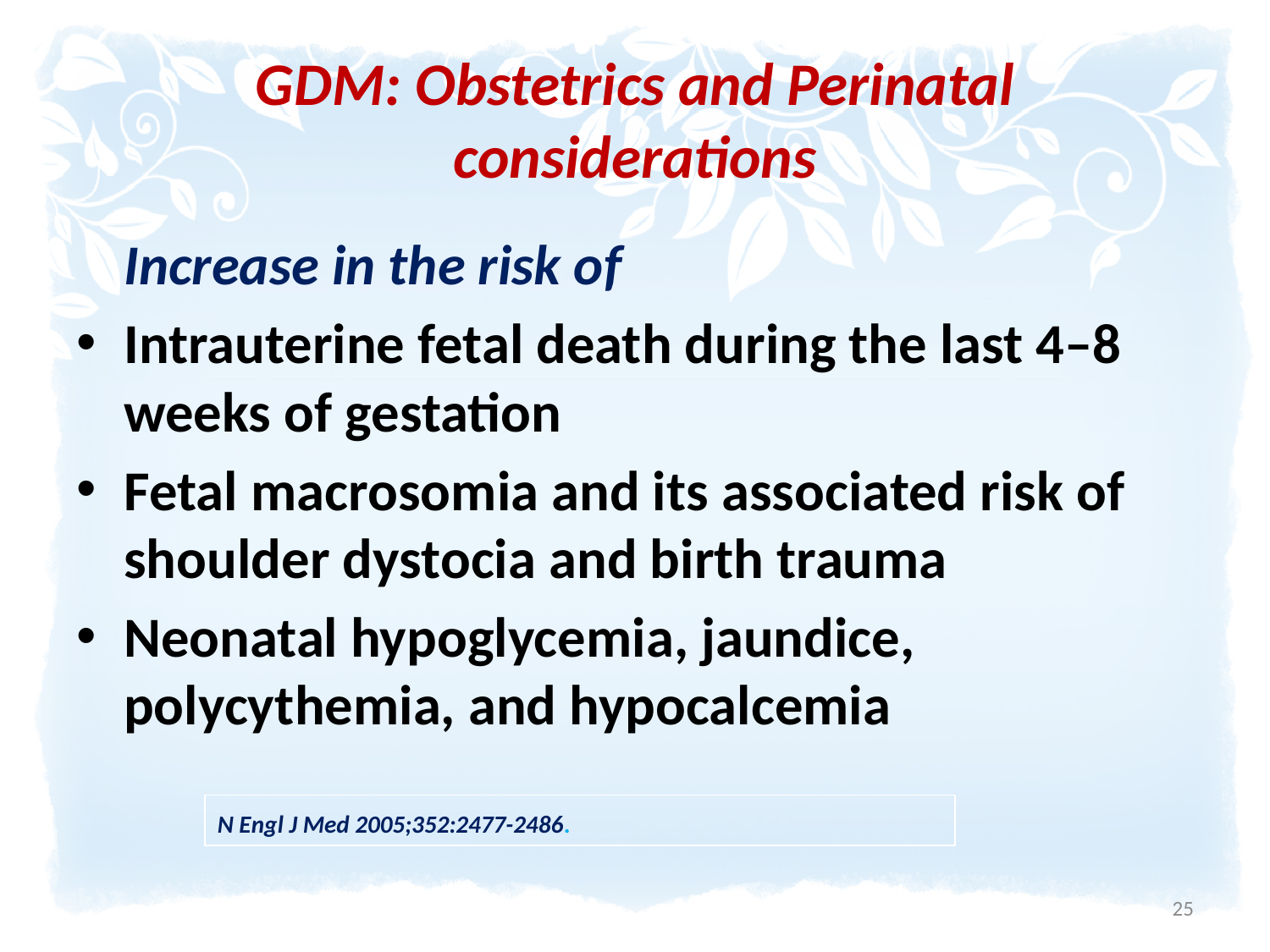

# GDM: Obstetrics and Perinatal considerations
	Increase in the risk of
Intrauterine fetal death during the last 4–8 weeks of gestation
Fetal macrosomia and its associated risk of shoulder dystocia and birth trauma
Neonatal hypoglycemia, jaundice, polycythemia, and hypocalcemia

N Engl J Med 2005;352:2477-2486.
25